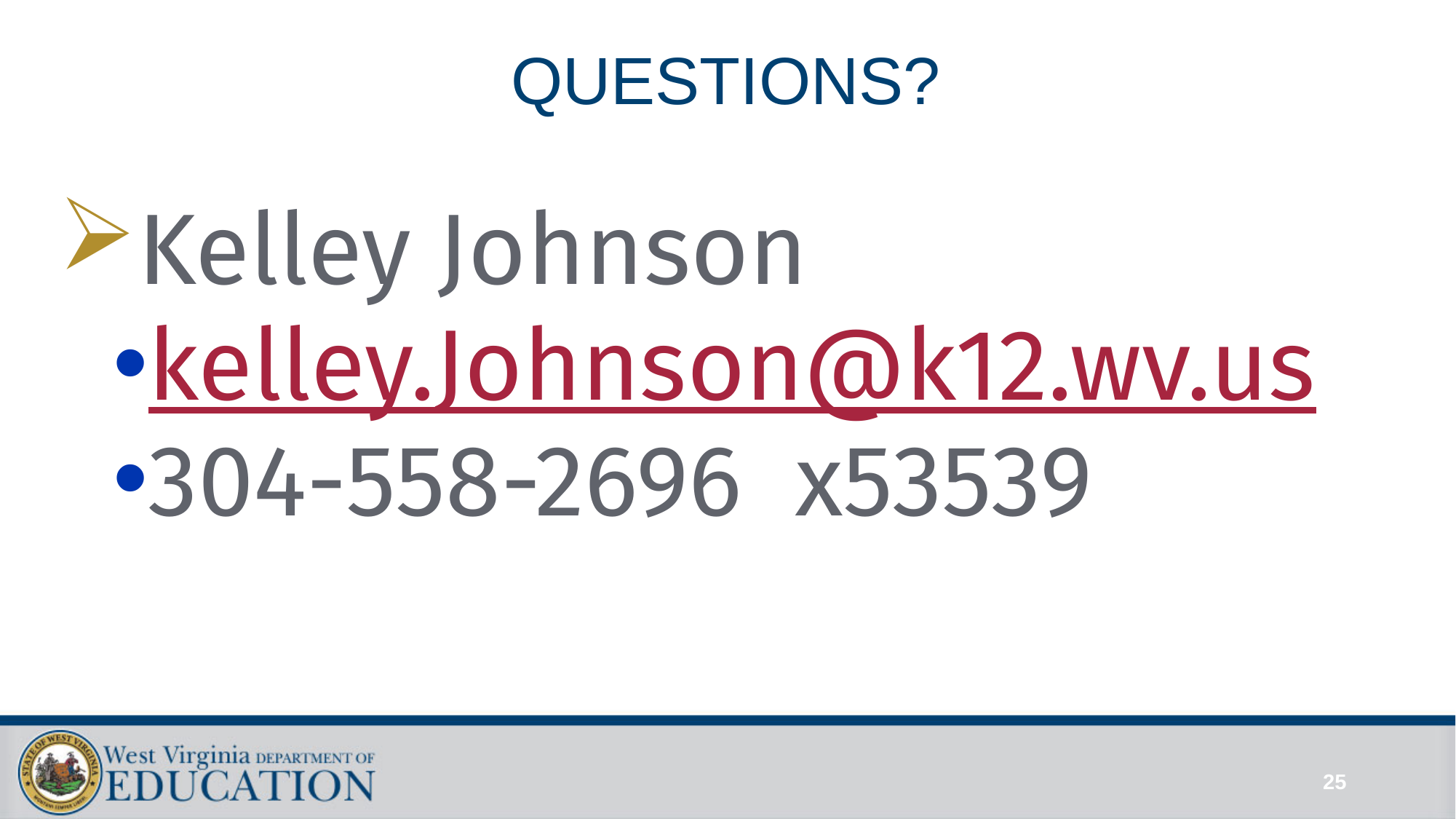

# QUESTIONS?
Kelley Johnson
kelley.Johnson@k12.wv.us
304-558-2696  x53539

25